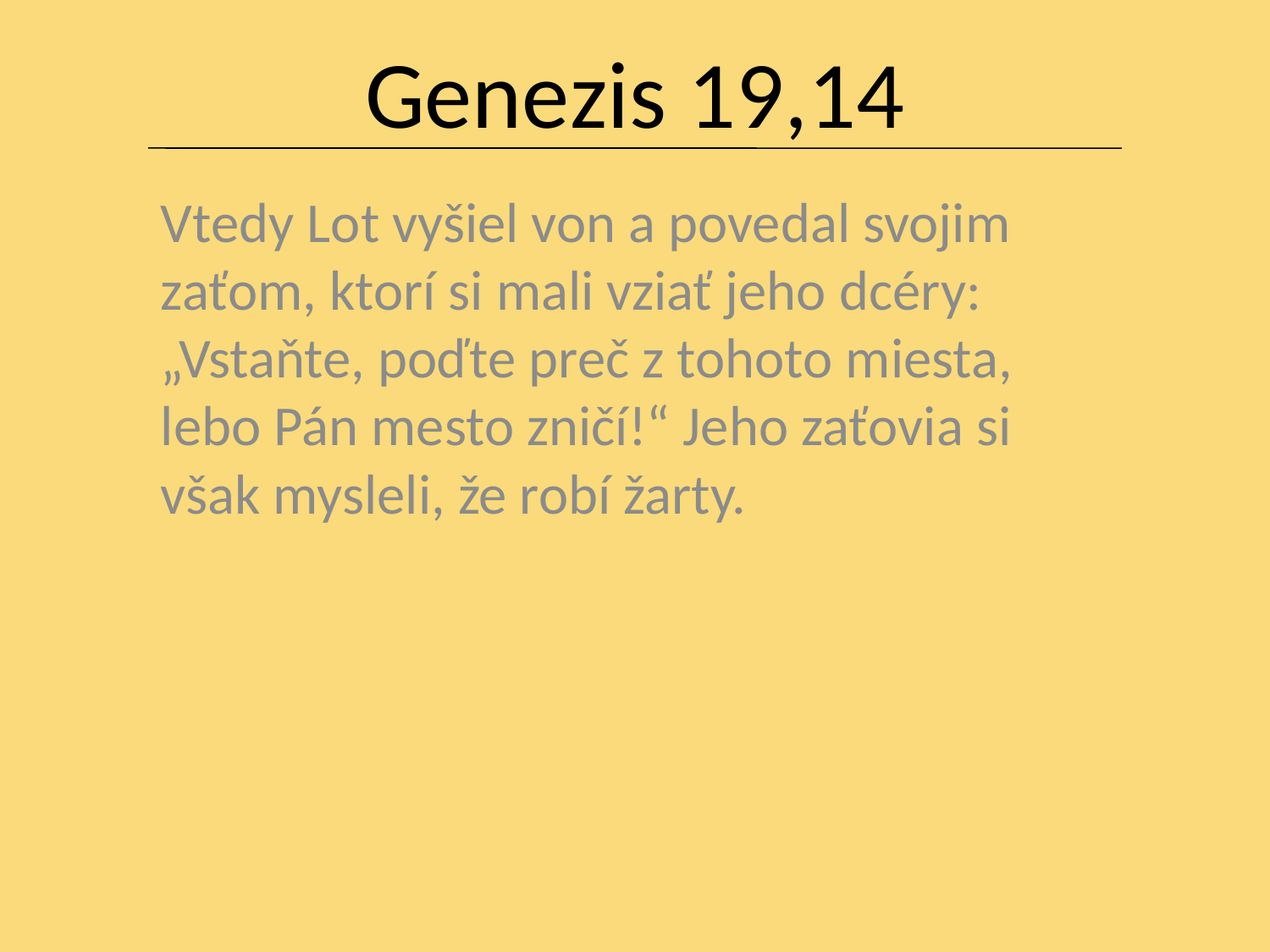

# Genezis 19,14

Vtedy Lot vyšiel von a povedal svojim zaťom, ktorí si mali vziať jeho dcéry: „Vstaňte, poďte preč z tohoto miesta, lebo Pán mesto zničí!“ Jeho zaťovia si však mysleli, že robí žarty.